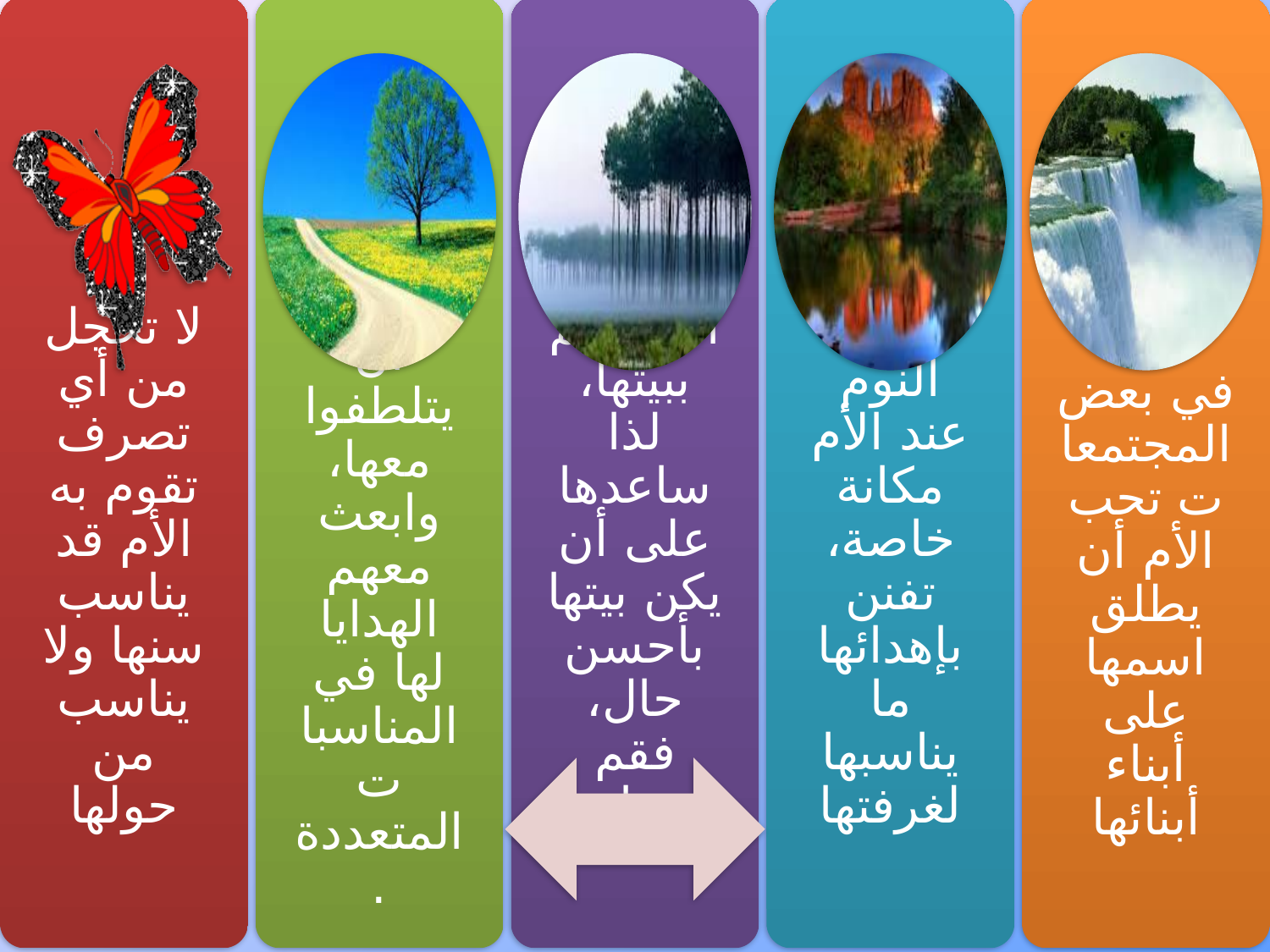

لا تخجل من أي تصرف تقوم به الأم قد يناسب سنها ولا يناسب من حولها
علم أبناءك أن يتلطفوا معها، وابعث معهم الهدايا لها في المناسبات المتعددة.
الأم تهتم ببيتها، لذا ساعدها على أن يكن بيتها بأحسن حال، فقم بصيانته
لغرفة النوم عند الأم مكانة خاصة، تفنن بإهدائها ما يناسبها لغرفتها

في بعض المجتمعات تحب الأم أن يطلق اسمها على أبناء أبنائها